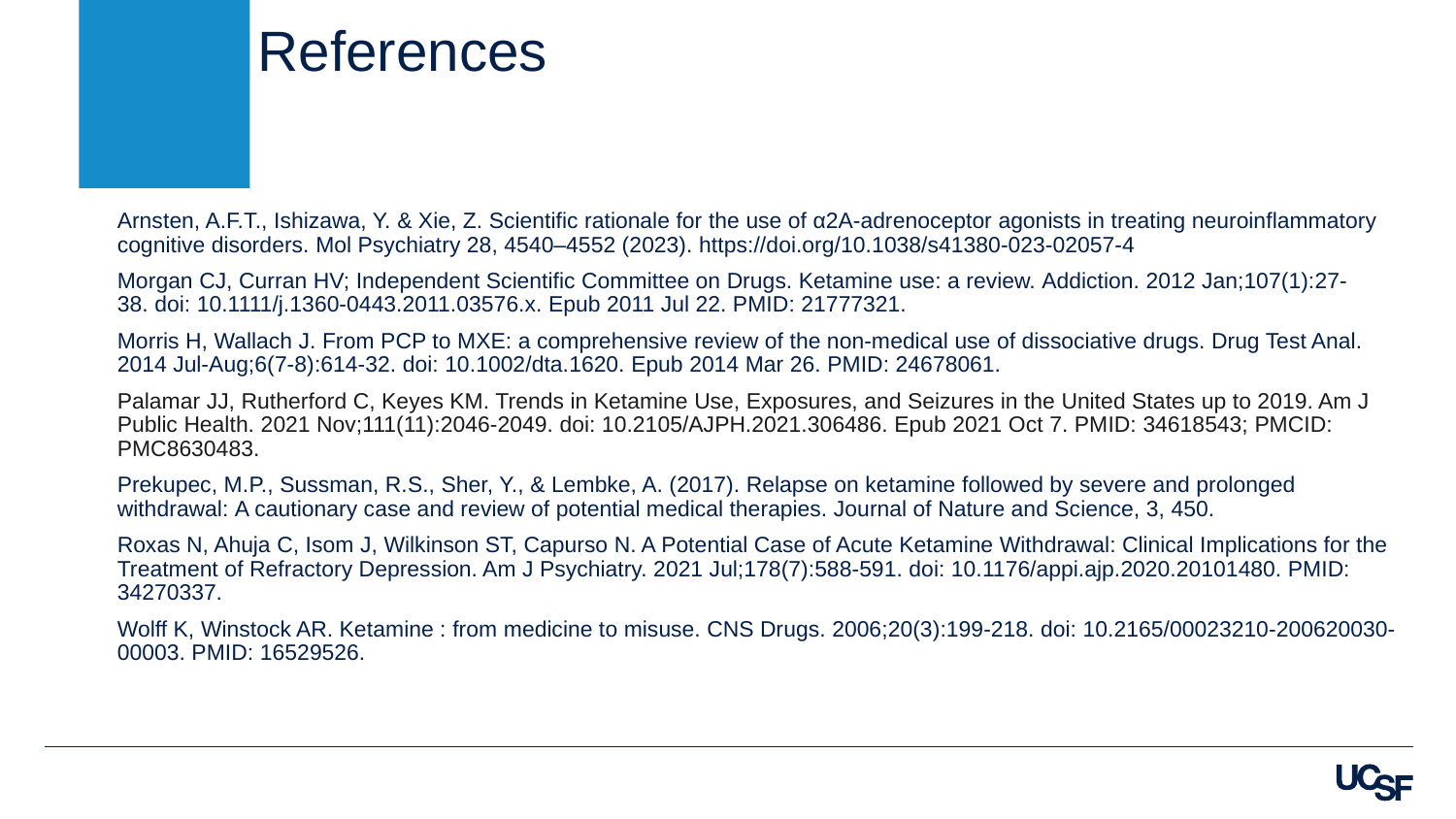

References

Arnsten, A.F.T., Ishizawa, Y. & Xie, Z. Scientific rationale for the use of α2A-adrenoceptor agonists in treating neuroinflammatory cognitive disorders. Mol Psychiatry 28, 4540–4552 (2023). https://doi.org/10.1038/s41380-023-02057-4
Morgan CJ, Curran HV; Independent Scientific Committee on Drugs. Ketamine use: a review. Addiction. 2012 Jan;107(1):27-38. doi: 10.1111/j.1360-0443.2011.03576.x. Epub 2011 Jul 22. PMID: 21777321.
Morris H, Wallach J. From PCP to MXE: a comprehensive review of the non-medical use of dissociative drugs. Drug Test Anal. 2014 Jul-Aug;6(7-8):614-32. doi: 10.1002/dta.1620. Epub 2014 Mar 26. PMID: 24678061.
Palamar JJ, Rutherford C, Keyes KM. Trends in Ketamine Use, Exposures, and Seizures in the United States up to 2019. Am J Public Health. 2021 Nov;111(11):2046-2049. doi: 10.2105/AJPH.2021.306486. Epub 2021 Oct 7. PMID: 34618543; PMCID: PMC8630483.
Prekupec, M.P., Sussman, R.S., Sher, Y., & Lembke, A. (2017). Relapse on ketamine followed by severe and prolonged withdrawal: A cautionary case and review of potential medical therapies. Journal of Nature and Science, 3, 450.
Roxas N, Ahuja C, Isom J, Wilkinson ST, Capurso N. A Potential Case of Acute Ketamine Withdrawal: Clinical Implications for the Treatment of Refractory Depression. Am J Psychiatry. 2021 Jul;178(7):588-591. doi: 10.1176/appi.ajp.2020.20101480. PMID: 34270337.
Wolff K, Winstock AR. Ketamine : from medicine to misuse. CNS Drugs. 2006;20(3):199-218. doi: 10.2165/00023210-200620030-00003. PMID: 16529526.